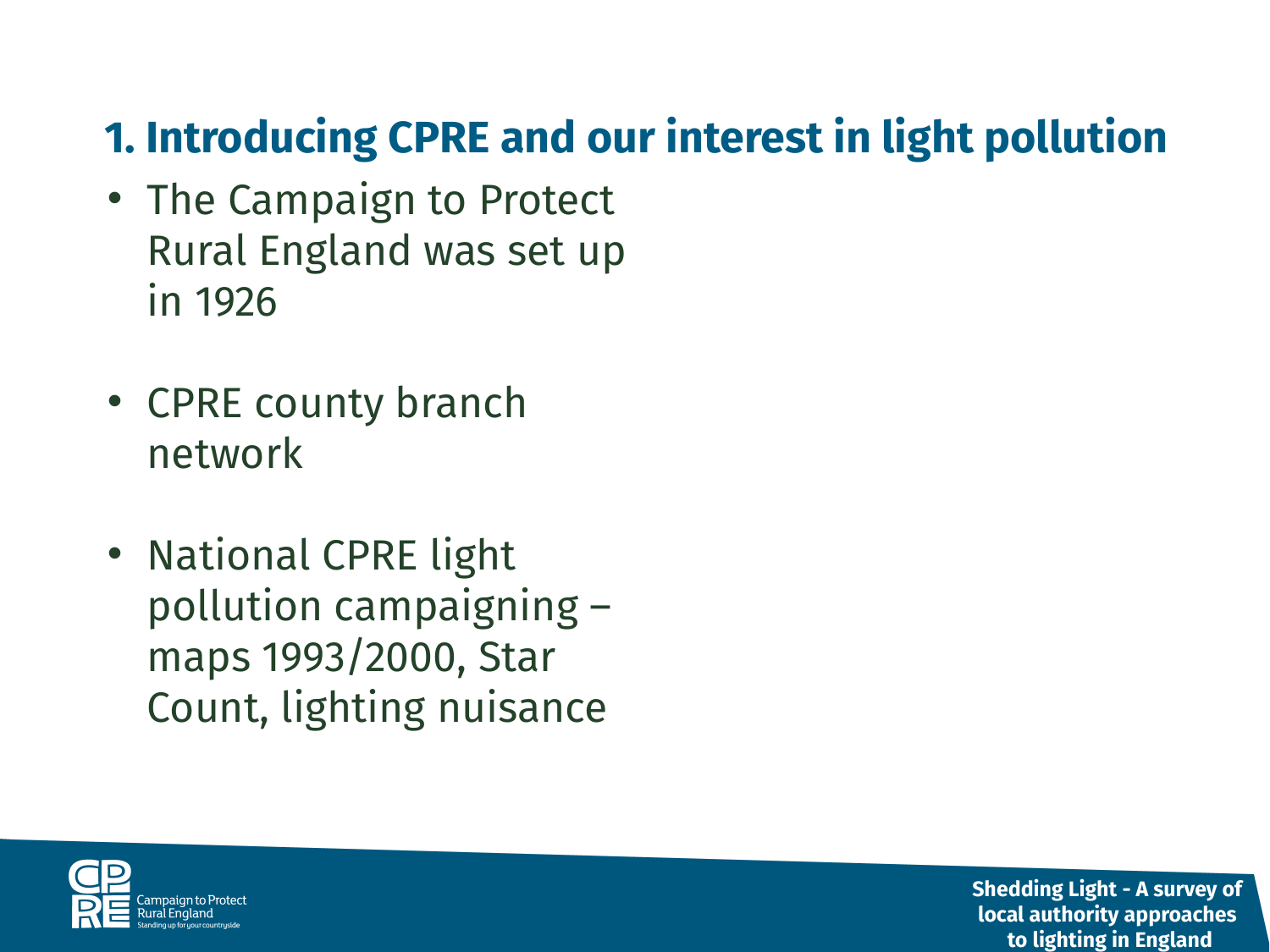

# 1. Introducing CPRE and our interest in light pollution
The Campaign to Protect Rural England was set up in 1926

CPRE county branch network

National CPRE light pollution campaigning – maps 1993/2000, Star Count, lighting nuisance

Shedding Light - A survey of
local authority approaches
to lighting in England